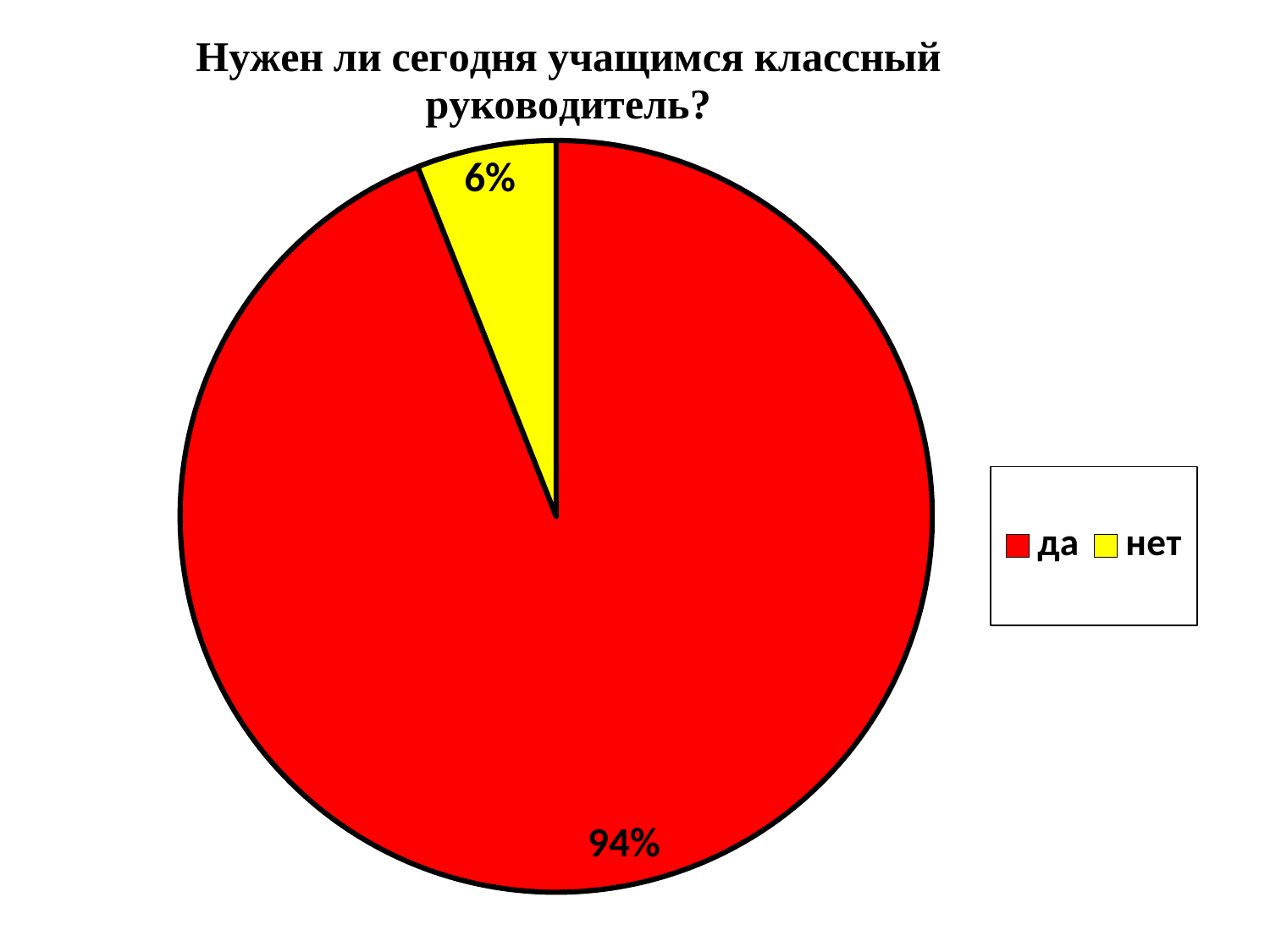

### Chart: Нужен ли сегодня учащимся классный руководитель?

| Category |  |  |  |
|---|---|---|---|
| да | 94.0 | None | None |
| нет | 6.0 | None | None |